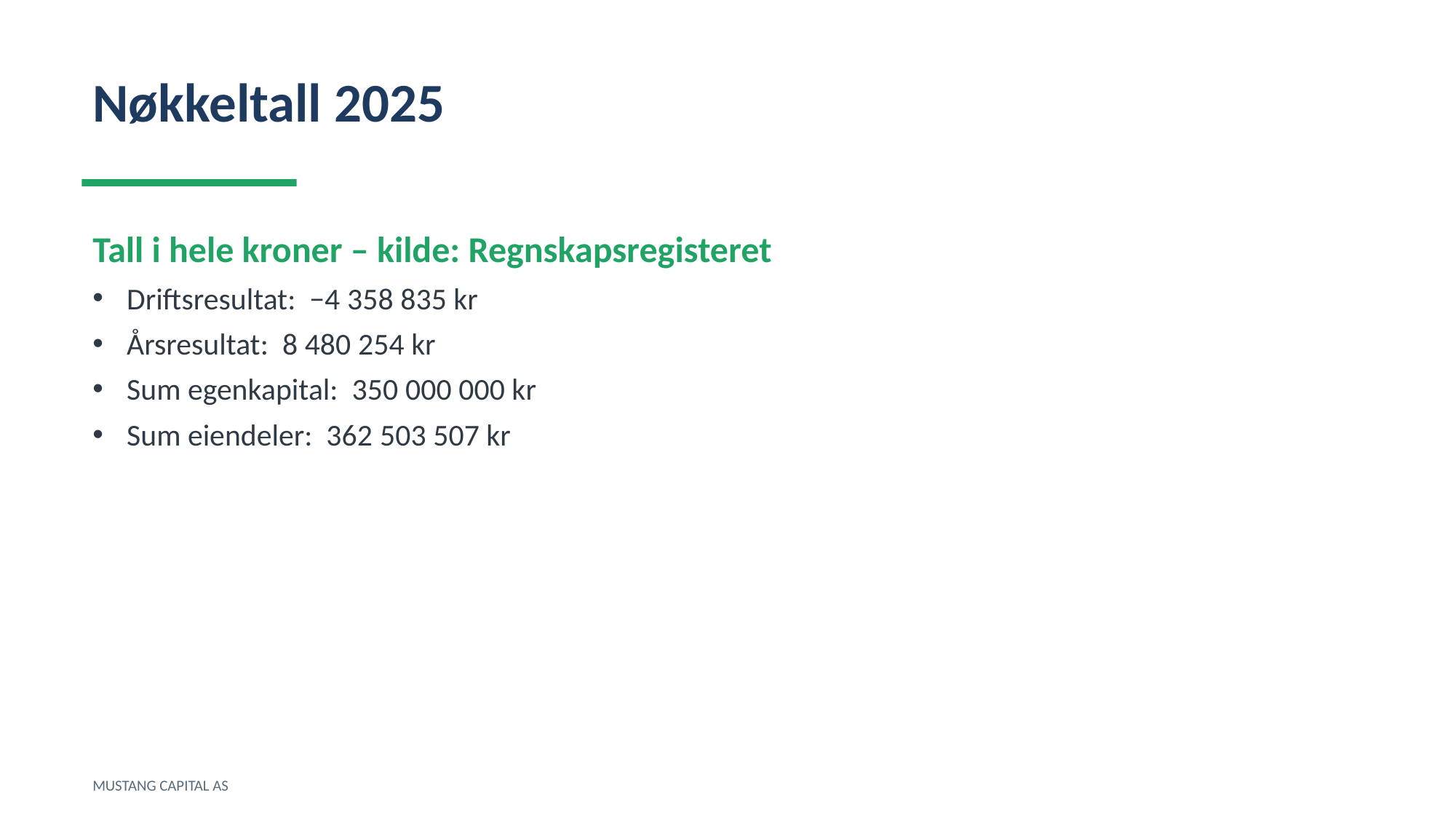

Nøkkeltall 2025

Tall i hele kroner – kilde: Regnskapsregisteret
Driftsresultat:  −4 358 835 kr
Årsresultat:  8 480 254 kr
Sum egenkapital:  350 000 000 kr
Sum eiendeler:  362 503 507 kr
MUSTANG CAPITAL AS